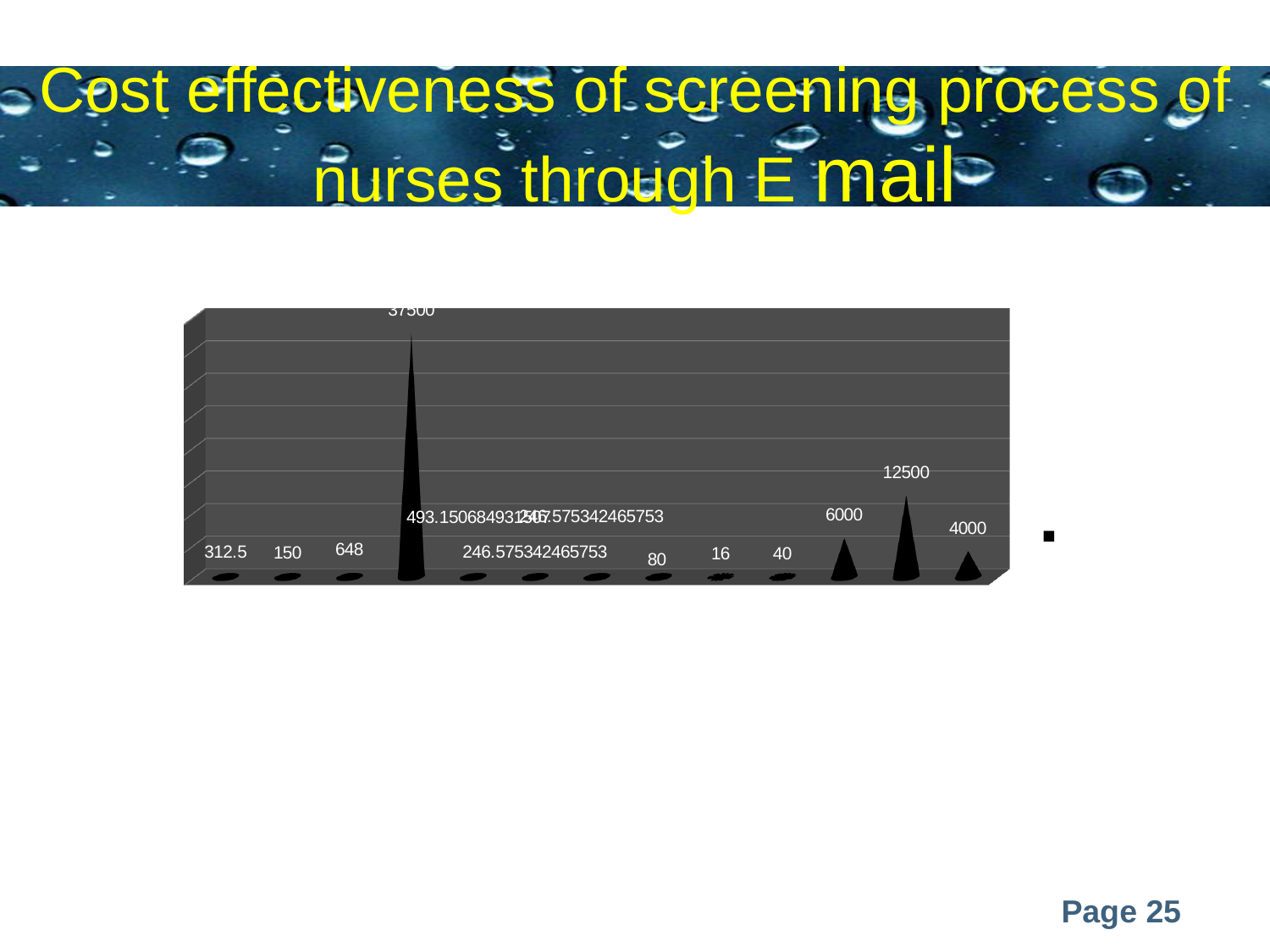

# Cost effectiveness of screening process of nurses through E mail

[unsupported chart]